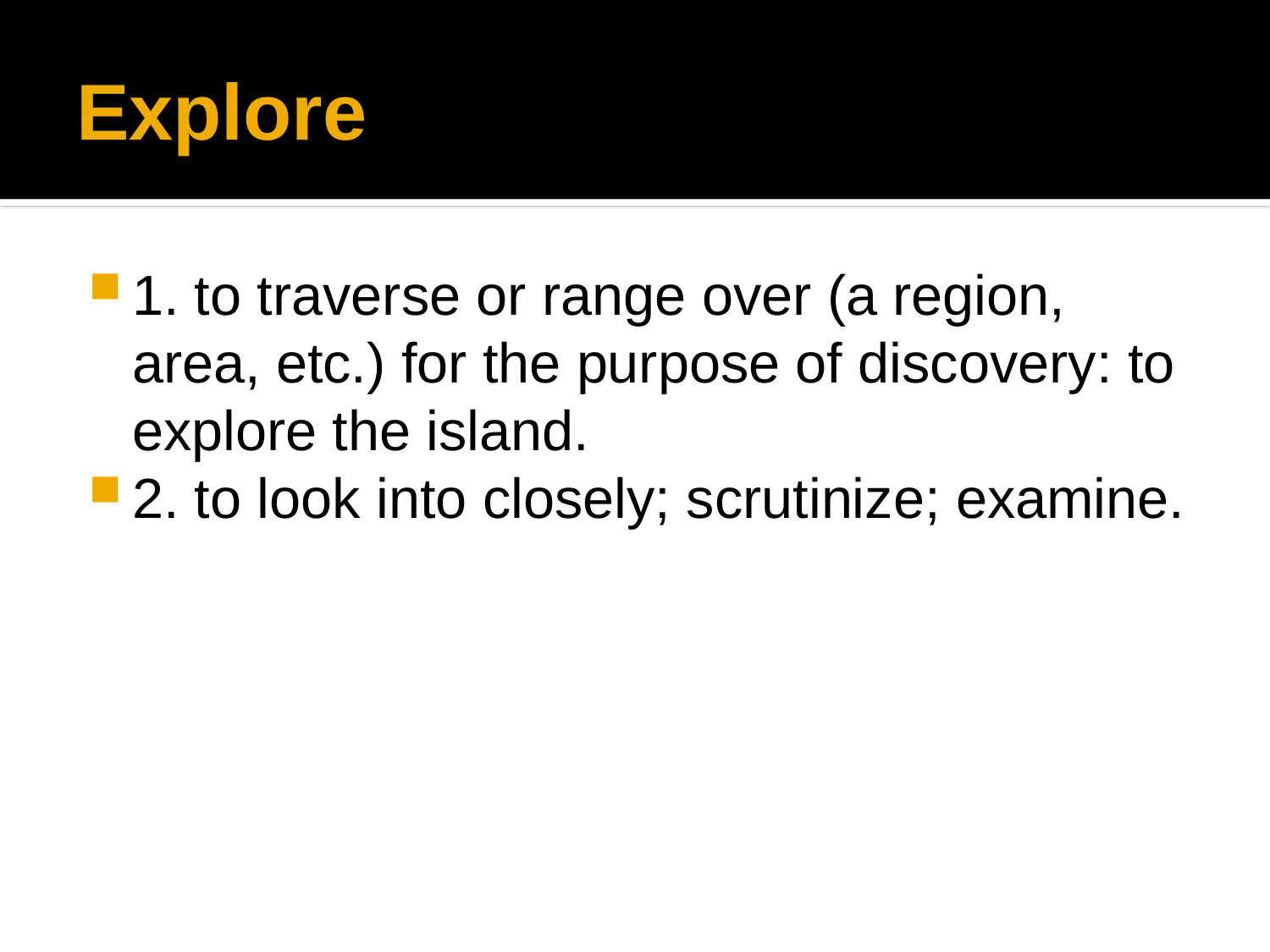

# Explore
1. to traverse or range over (a region, area, etc.) for the purpose of discovery: to explore the island.
2. to look into closely; scrutinize; examine.